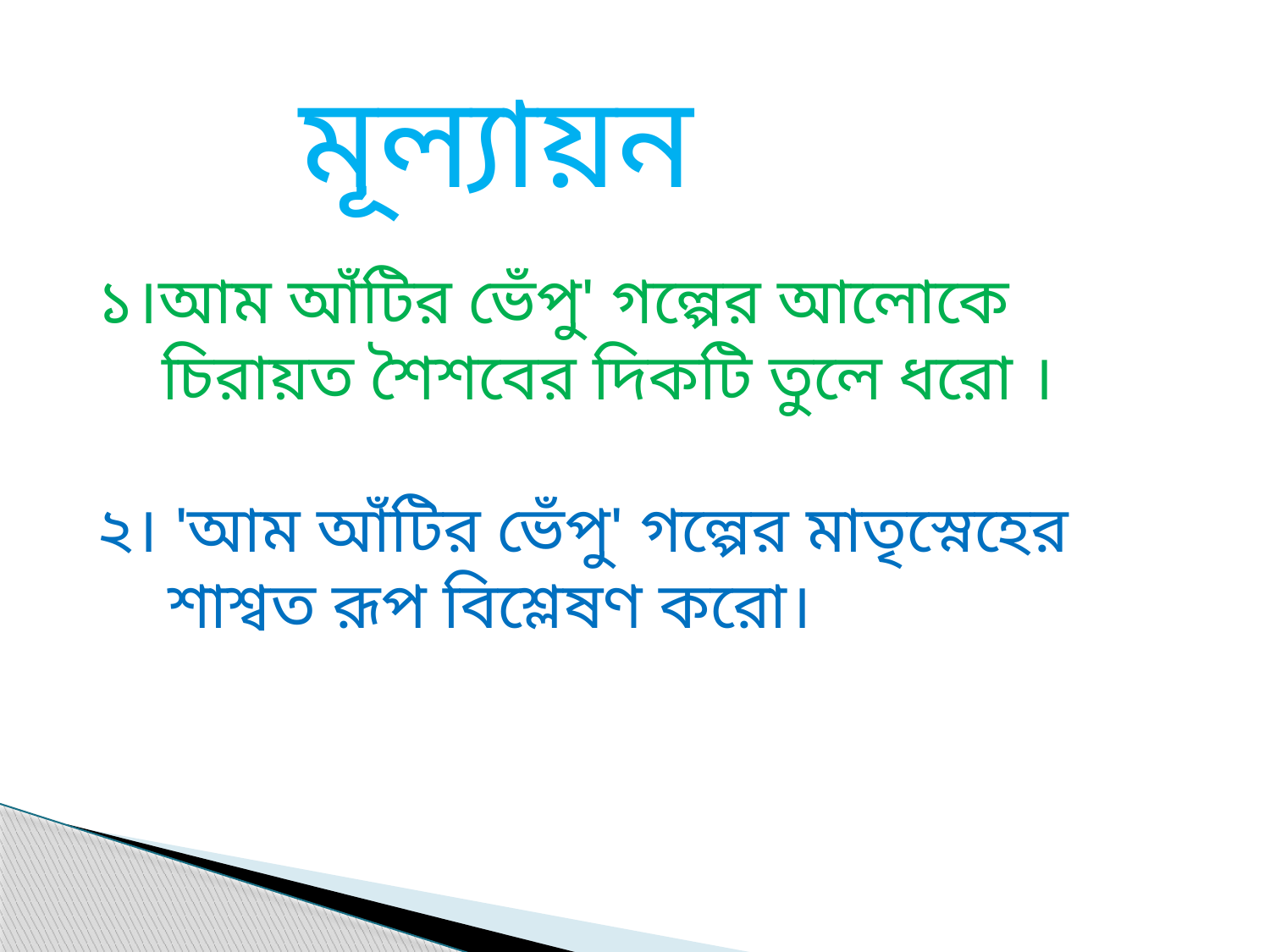

মূল্যায়ন
১।আম আঁটির ভেঁপু' গল্পের আলোকে চিরায়ত শৈশবের দিকটি তুলে ধরো ।

২। 'আম আঁটির ভেঁপু' গল্পের মাতৃস্নেহের শাশ্বত রূপ বিশ্লেষণ করো।